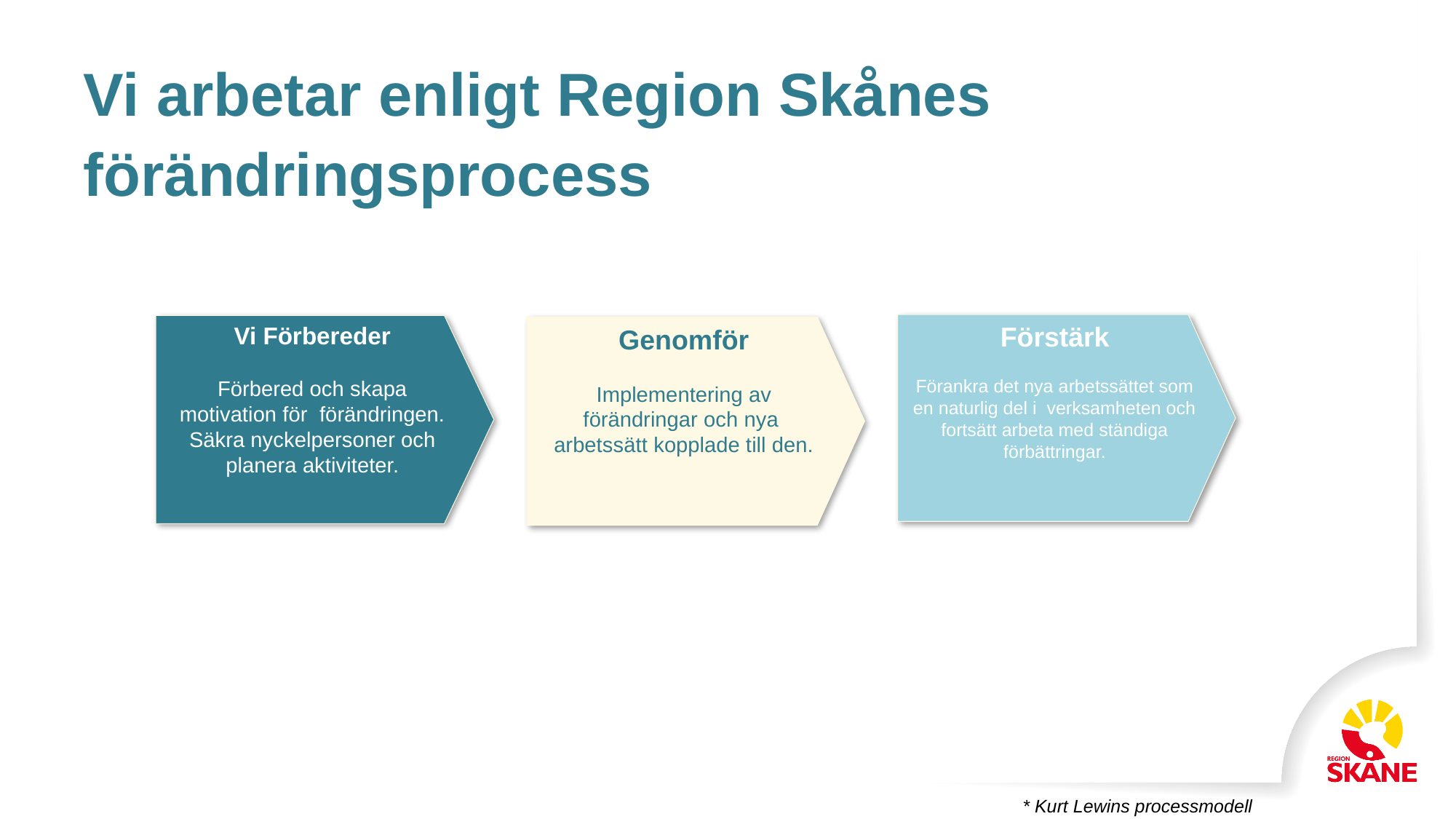

# Vi arbetar enligt Region Skånes förändringsprocess
Förstärk
Förankra det nya arbetssättet som en naturlig del i  verksamheten och fortsätt arbeta med ständiga förbättringar.
Vi Förbereder
Förbered och skapa motivation för  förändringen. Säkra nyckelpersoner och planera aktiviteter.
Genomför
Implementering av förändringar och nya  arbetssätt kopplade till den.
* Kurt Lewins processmodell